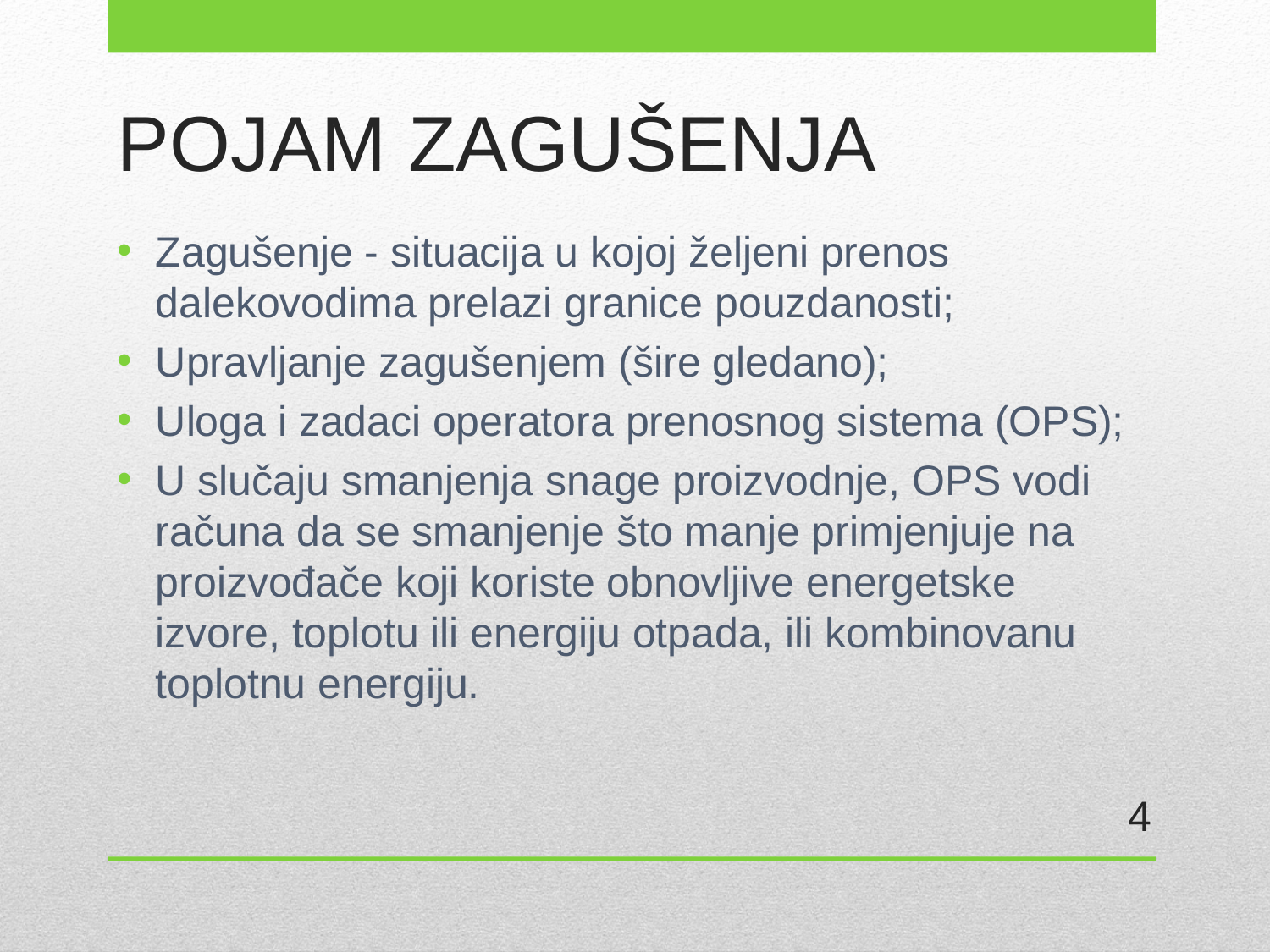

# POJAM ZAGUŠENJA
Zagušenje - situacija u kojoj željeni prenos dalekovodima prelazi granice pouzdanosti;
Upravljanje zagušenjem (šire gledano);
Uloga i zadaci operatora prenosnog sistema (OPS);
U slučaju smanjenja snage proizvodnje, OPS vodi  računa da se smanjenje što manje primjenjuje na proizvođače koji koriste obnovljive energetske izvore, toplotu ili energiju otpada, ili kombinovanu toplotnu energiju.
4